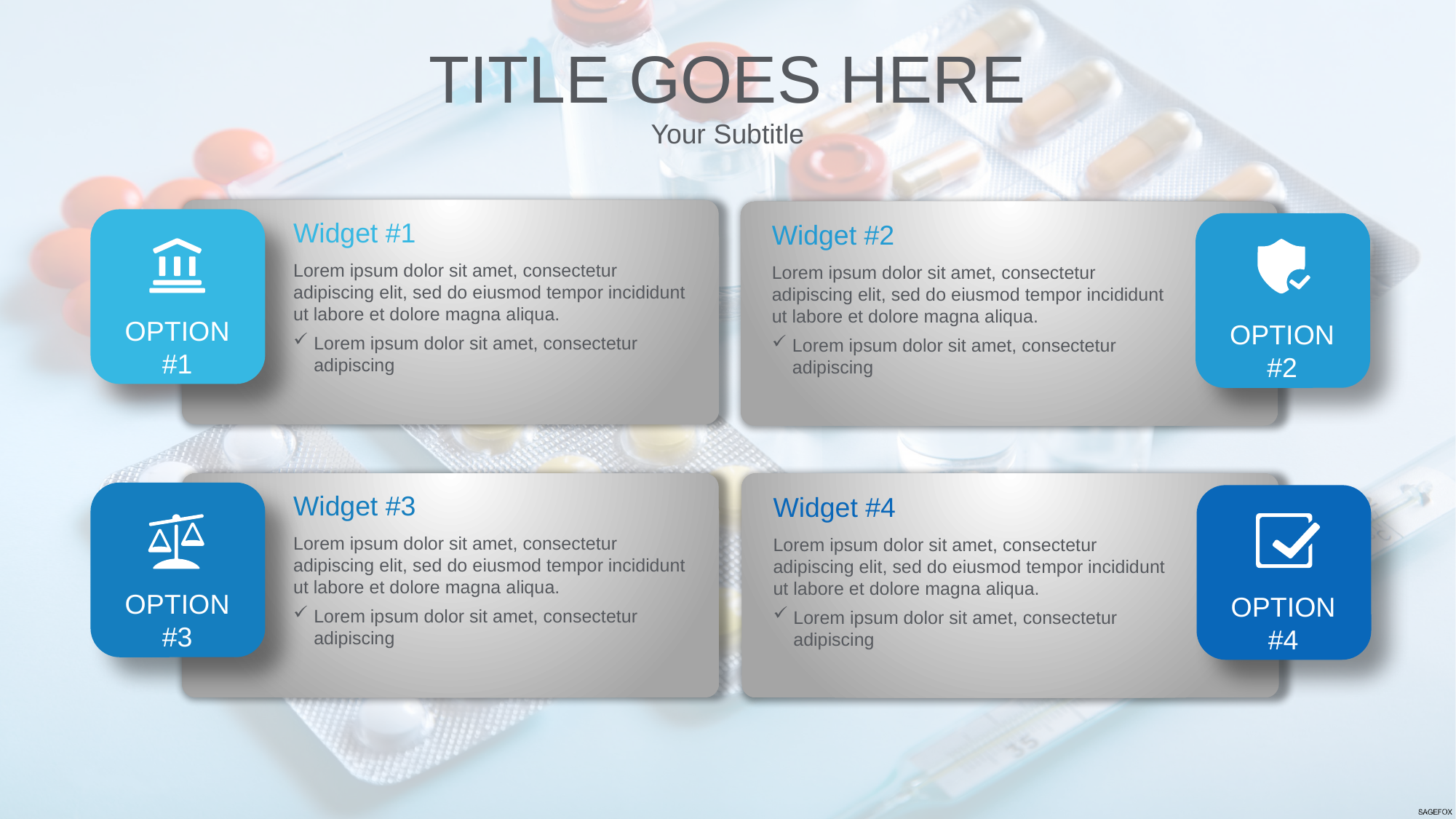

TITLE GOES HERE
Your Subtitle

Widget #1

Lorem ipsum dolor sit amet, consectetur adipiscing elit, sed do eiusmod tempor incididunt ut labore et dolore magna aliqua.

Lorem ipsum dolor sit amet, consectetur adipiscing
Widget #2

Lorem ipsum dolor sit amet, consectetur adipiscing elit, sed do eiusmod tempor incididunt ut labore et dolore magna aliqua.

Lorem ipsum dolor sit amet, consectetur adipiscing

OPTION #1
OPTION #2

Widget #3

Lorem ipsum dolor sit amet, consectetur adipiscing elit, sed do eiusmod tempor incididunt ut labore et dolore magna aliqua.

Lorem ipsum dolor sit amet, consectetur adipiscing
Widget #4

Lorem ipsum dolor sit amet, consectetur adipiscing elit, sed do eiusmod tempor incididunt ut labore et dolore magna aliqua.

Lorem ipsum dolor sit amet, consectetur adipiscing

OPTION #3
OPTION #4